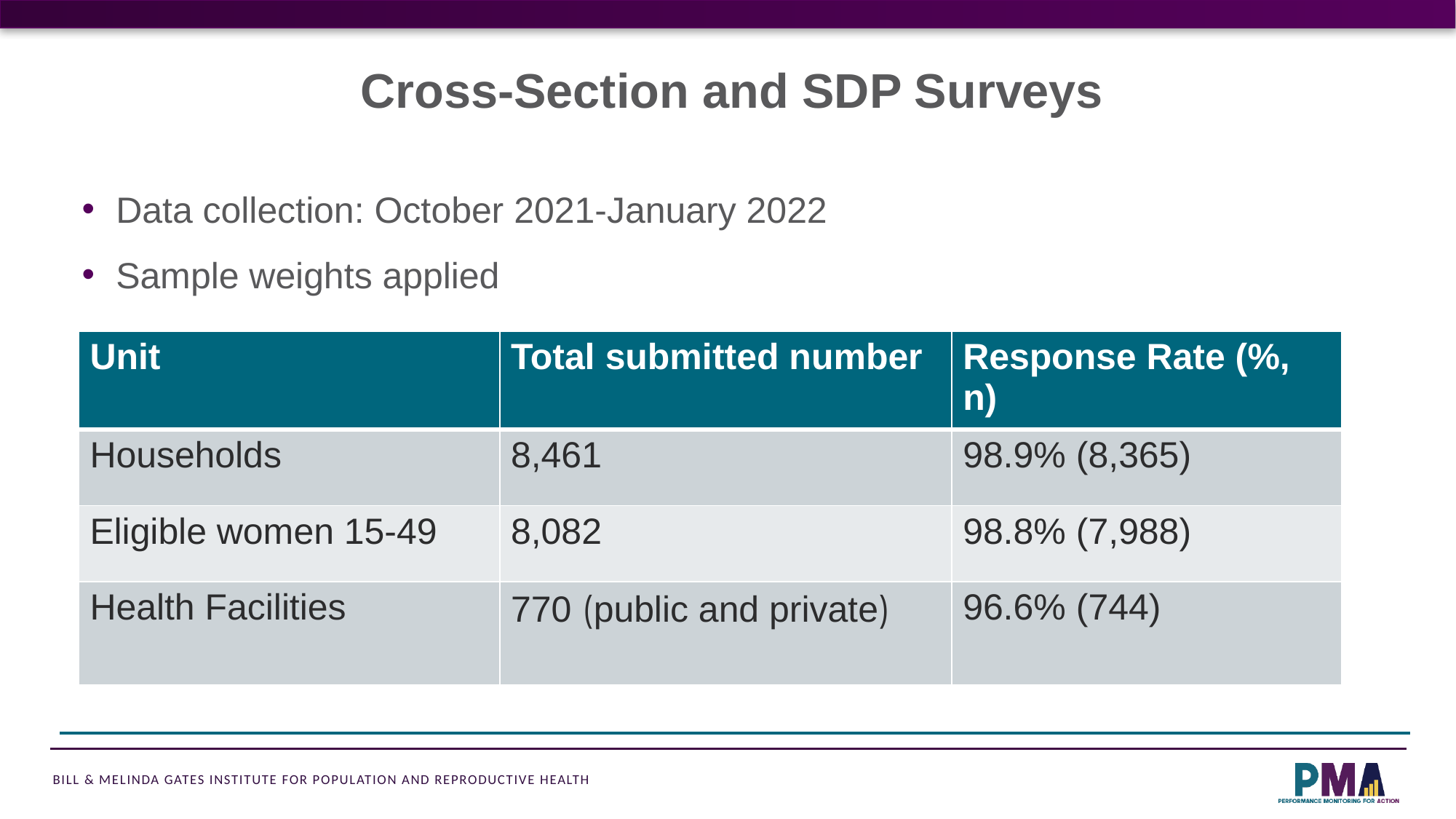

Cross-Section and SDP Surveys
Data collection: October 2021-January 2022
Sample weights applied
| Unit | Total submitted number | Response Rate (%, n) |
| --- | --- | --- |
| Households | 8,461 | 98.9% (8,365) |
| Eligible women 15-49 | 8,082 | 98.8% (7,988) |
| Health Facilities | 770 (public and private) | 96.6% (744) |